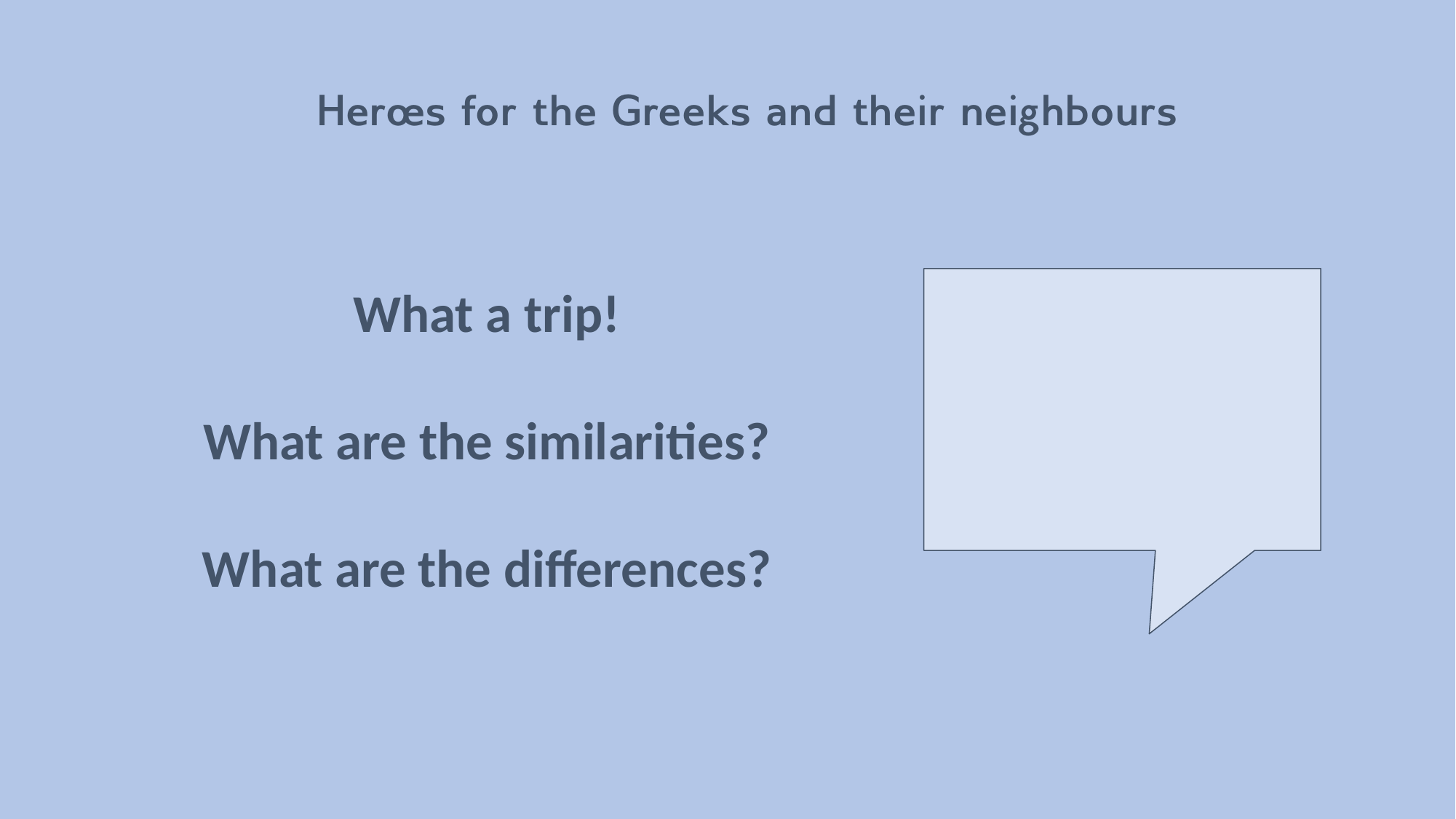

# Heroes for the Greeks and their neighbours

What a trip!

What are the similarities?

What are the differences?